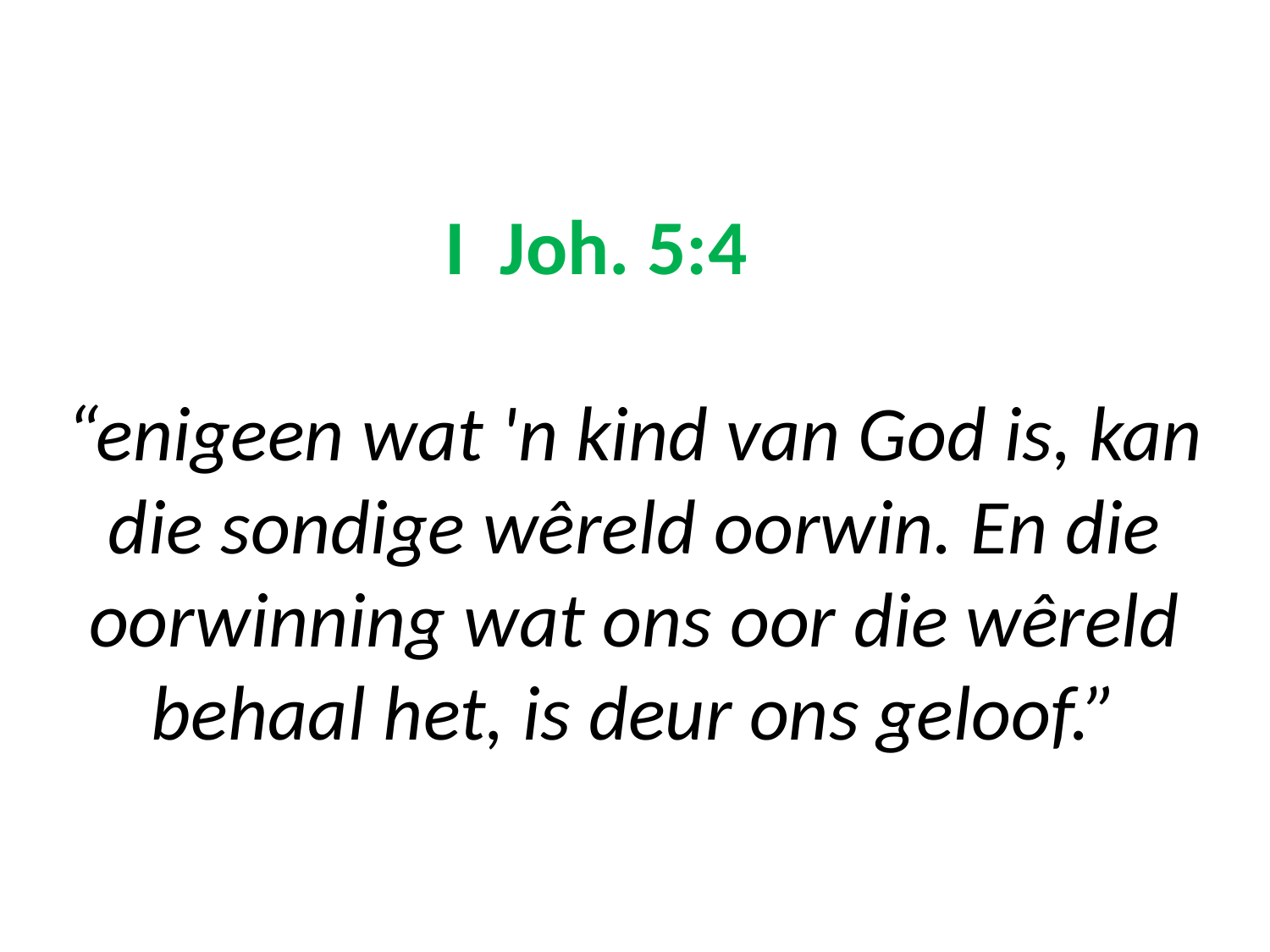

# I  Joh. 5:4 “enigeen wat 'n kind van God is, kan die sondige wêreld oorwin. En die oorwinning wat ons oor die wêreld behaal het, is deur ons geloof.”